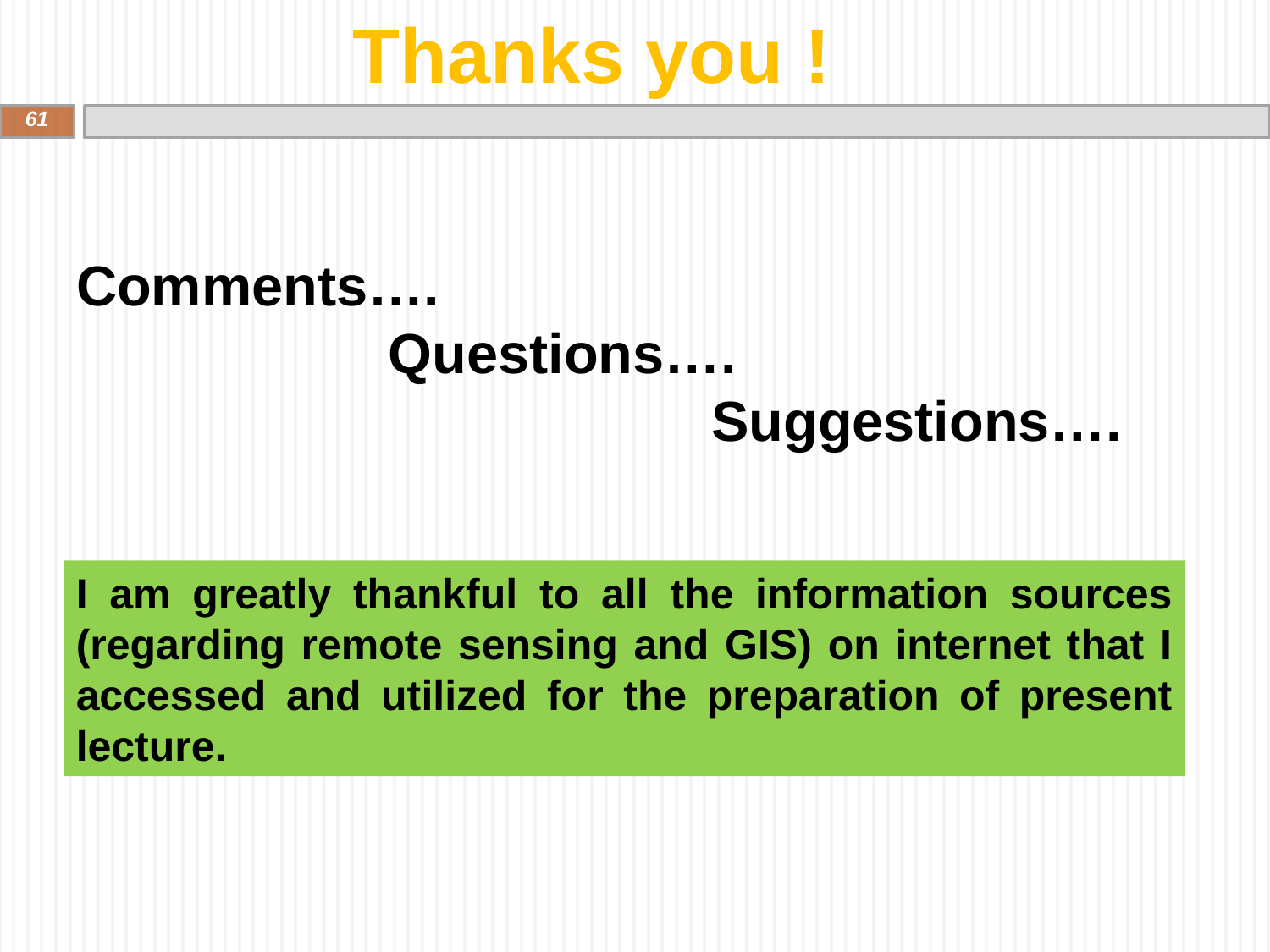

Thanks you !
61
# Comments…. Questions…. Suggestions….
I am greatly thankful to all the information sources (regarding remote sensing and GIS) on internet that I accessed and utilized for the preparation of present lecture.